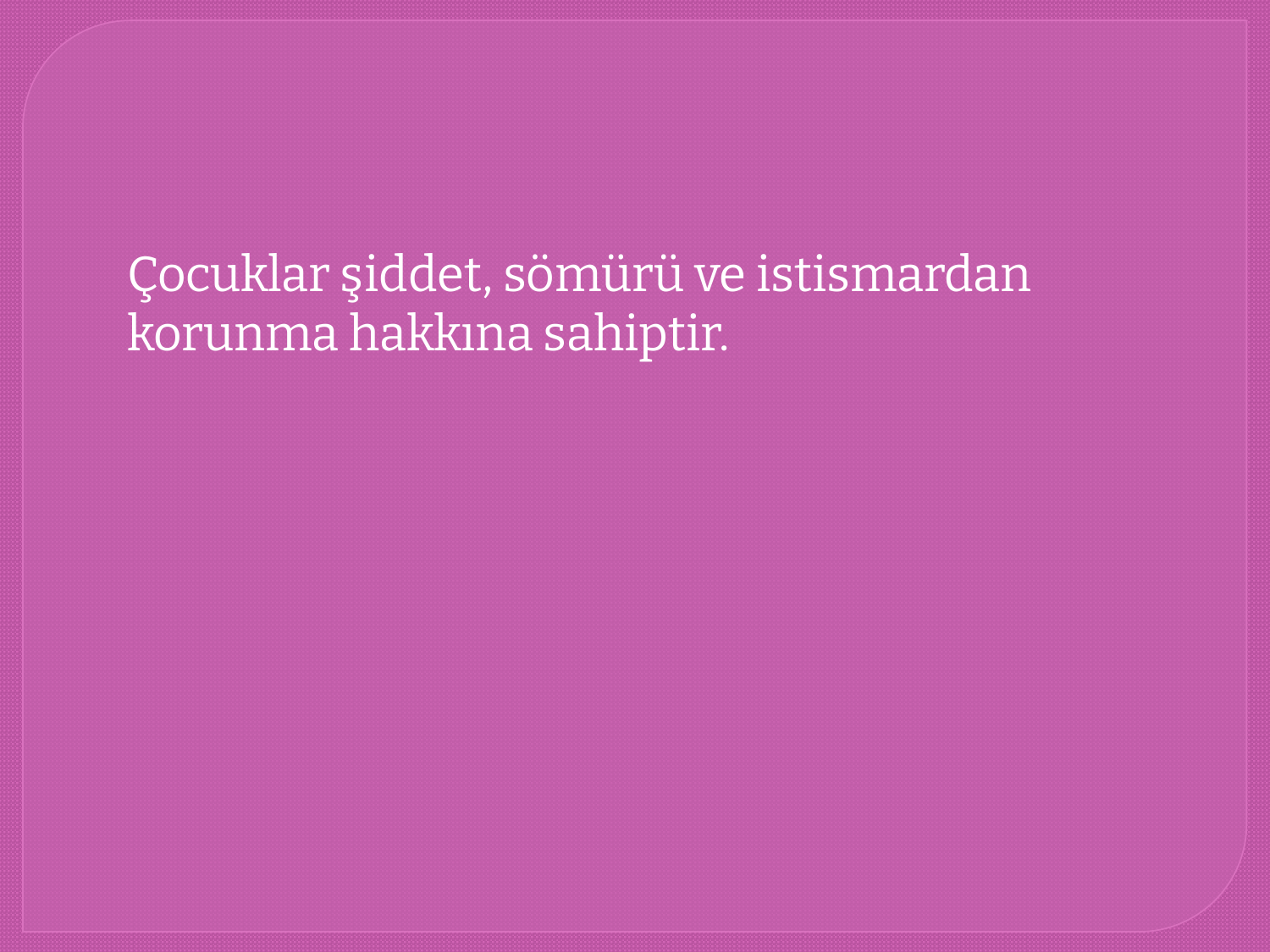

Çocuklar şiddet, sömürü ve istismardan korunma hakkına sahiptir.